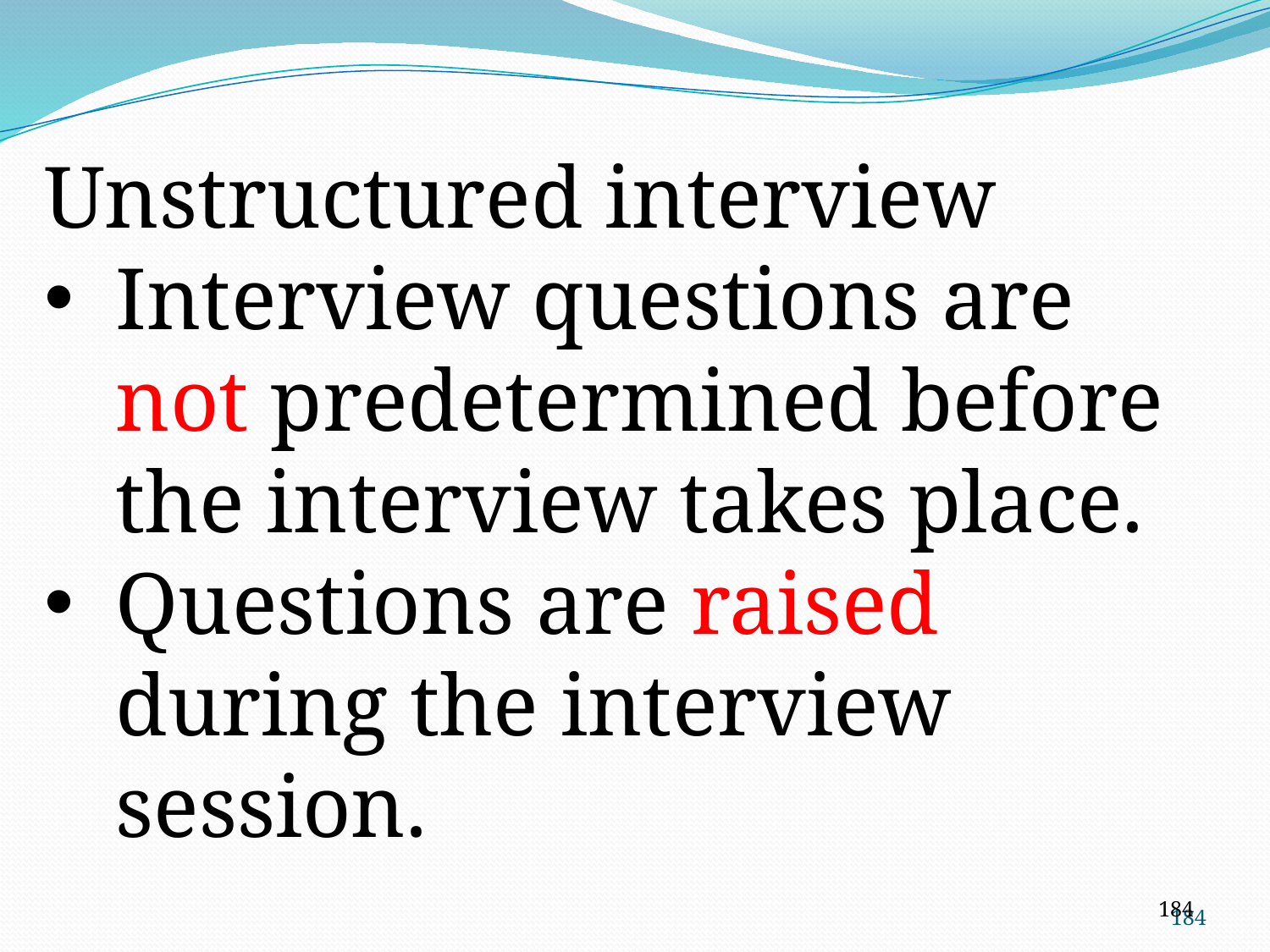

Unstructured interview
Interview questions are not predetermined before the interview takes place.
Questions are raised during the interview session.
184
184